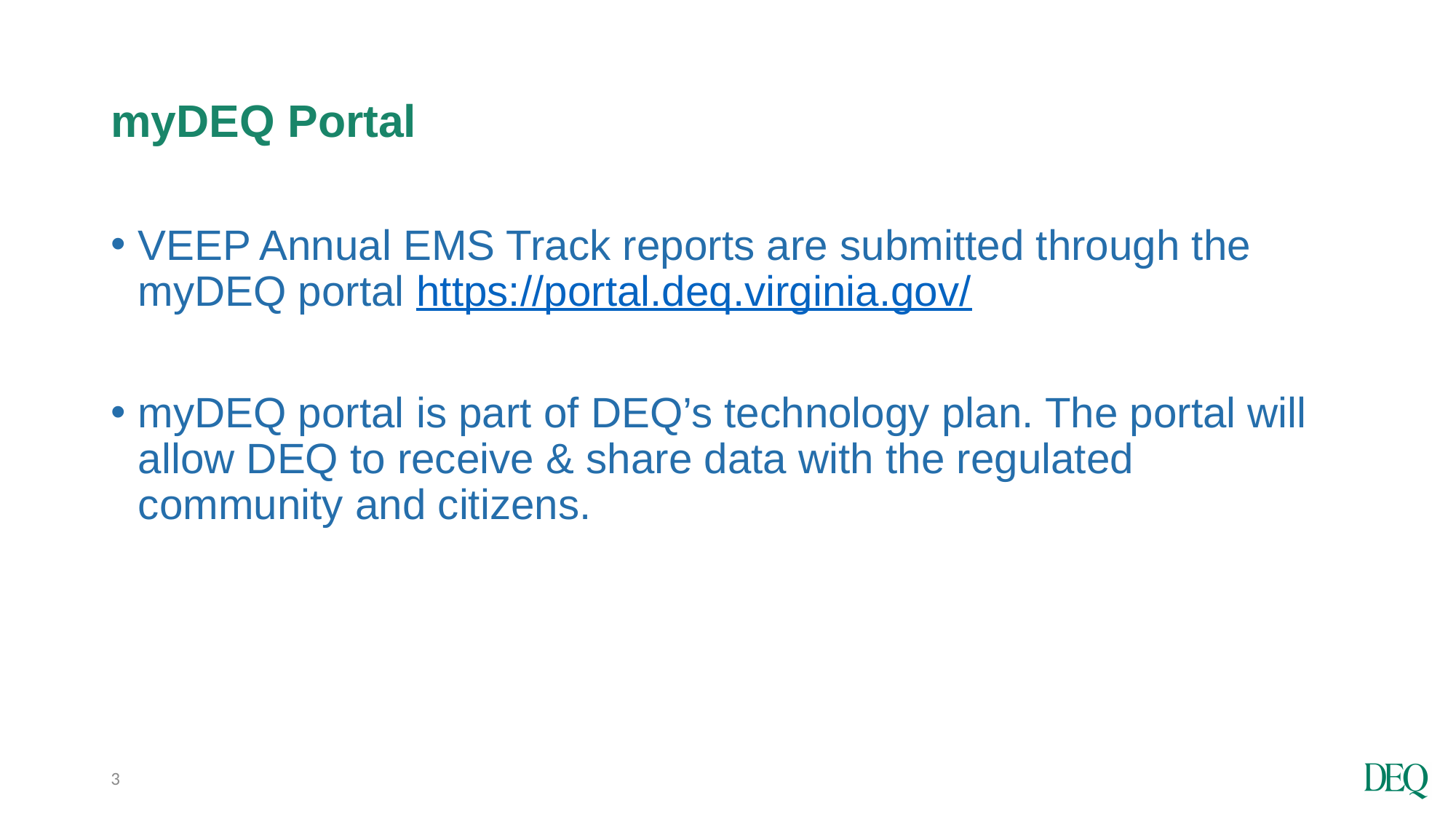

# myDEQ Portal
VEEP Annual EMS Track reports are submitted through the myDEQ portal https://portal.deq.virginia.gov/

myDEQ portal is part of DEQ’s technology plan. The portal will allow DEQ to receive & share data with the regulated community and citizens.
3